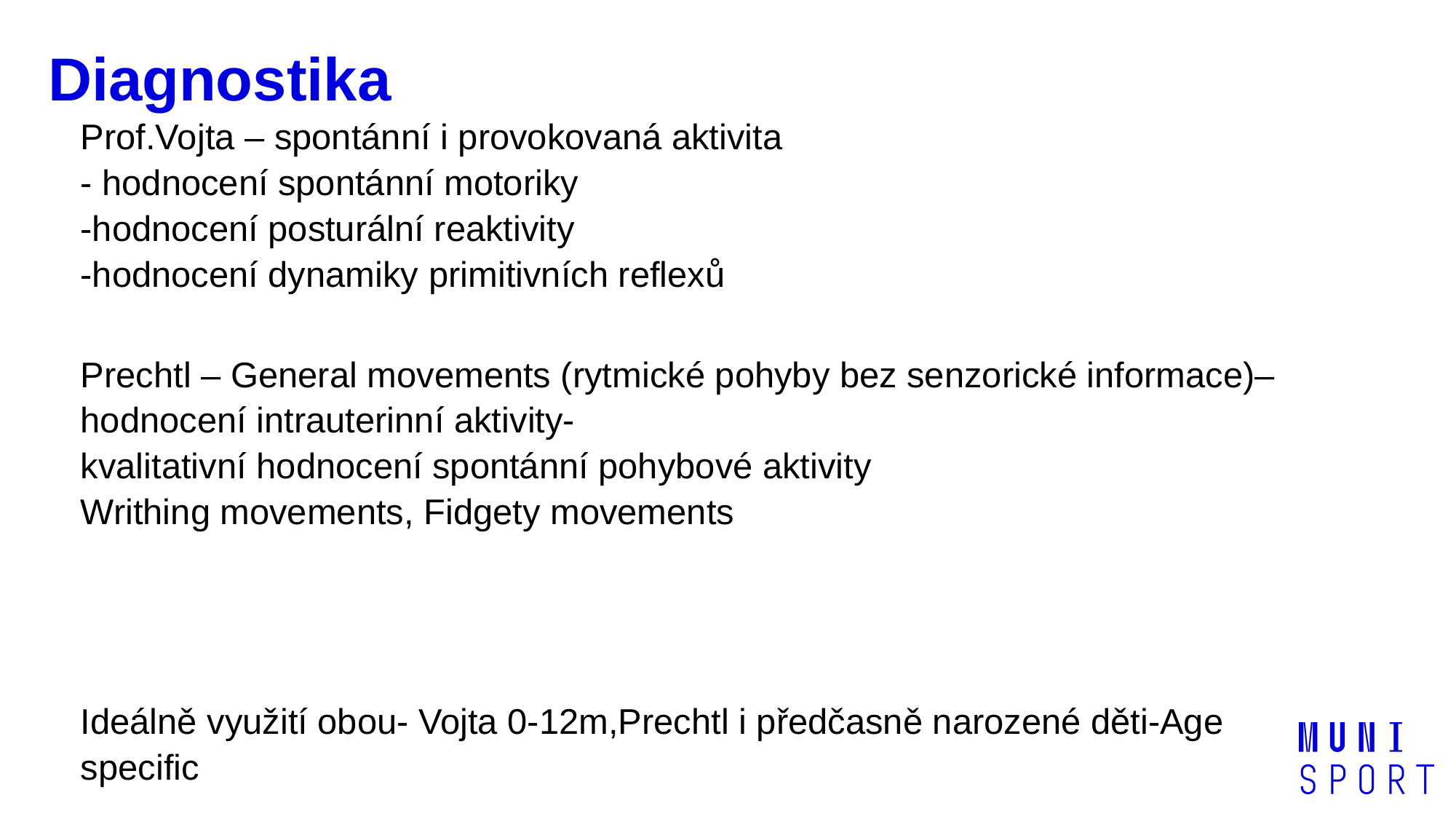

# Diagnostika
Prof.Vojta – spontánní i provokovaná aktivita
- hodnocení spontánní motoriky
-hodnocení posturální reaktivity
-hodnocení dynamiky primitivních reflexů

Prechtl – General movements (rytmické pohyby bez senzorické informace)– hodnocení intrauterinní aktivity-
kvalitativní hodnocení spontánní pohybové aktivity
Writhing movements, Fidgety movements

Ideálně využití obou- Vojta 0-12m,Prechtl i předčasně narozené děti-Age specific